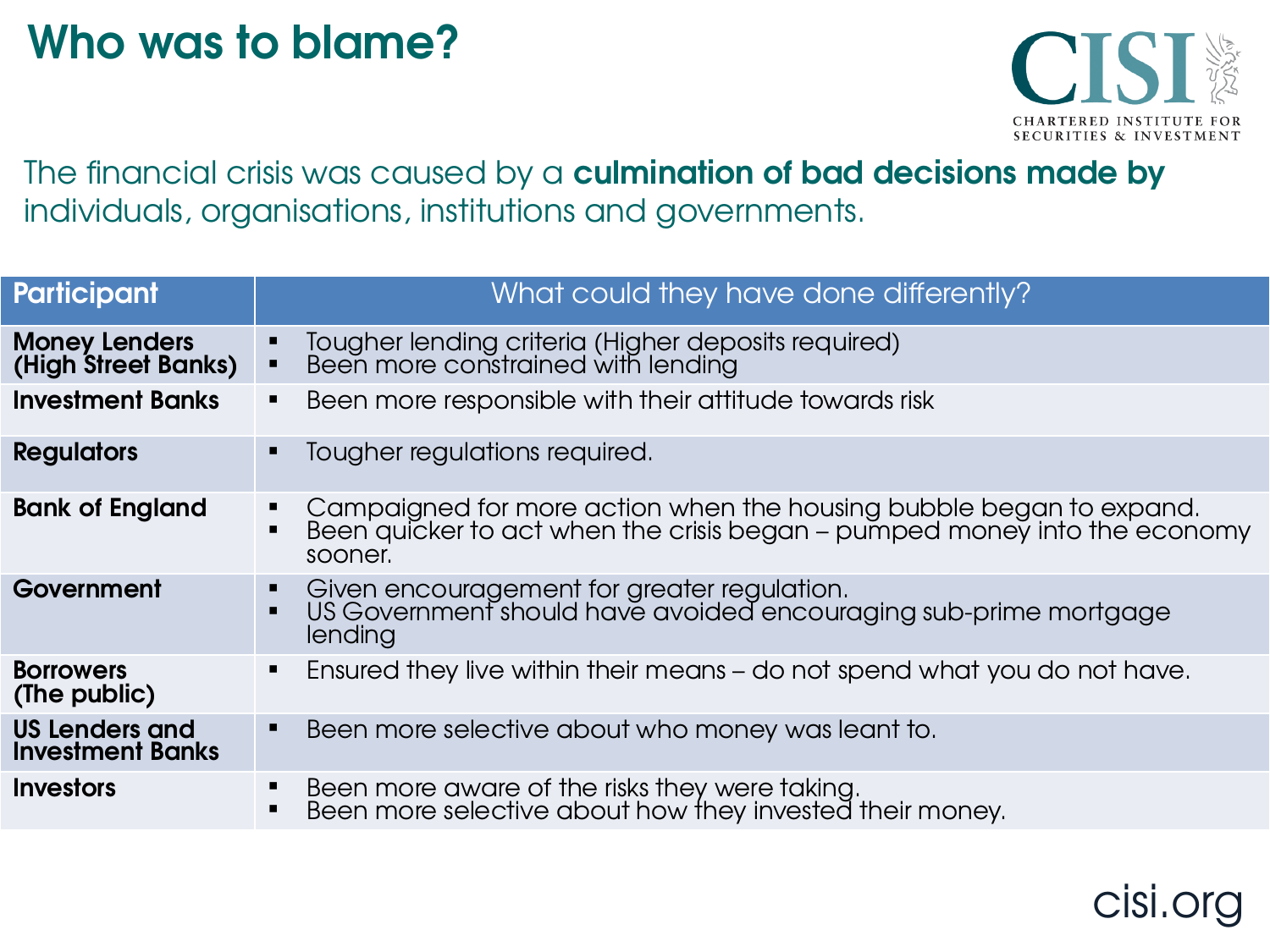

# Who was to blame?
The financial crisis was caused by a culmination of bad decisions made by  individuals, organisations, institutions and governments.
| Participant | What could they have done differently? |
| --- | --- |
| Money Lenders (High Street Banks) | Tougher lending criteria (Higher deposits required) Been more constrained with lending |
| Investment Banks | Been more responsible with their attitude towards risk |
| Regulators | Tougher regulations required. |
| Bank of England | Campaigned for more action when the housing bubble began to expand. Been quicker to act when the crisis began – pumped money into the economy sooner. |
| Government | Given encouragement for greater regulation. US Government should have avoided encouraging sub-prime mortgage lending |
| Borrowers (The public) | Ensured they live within their means – do not spend what you do not have. |
| US Lenders and Investment Banks | Been more selective about who money was leant to. |
| Investors | Been more aware of the risks they were taking. Been more selective about how they invested their money. |